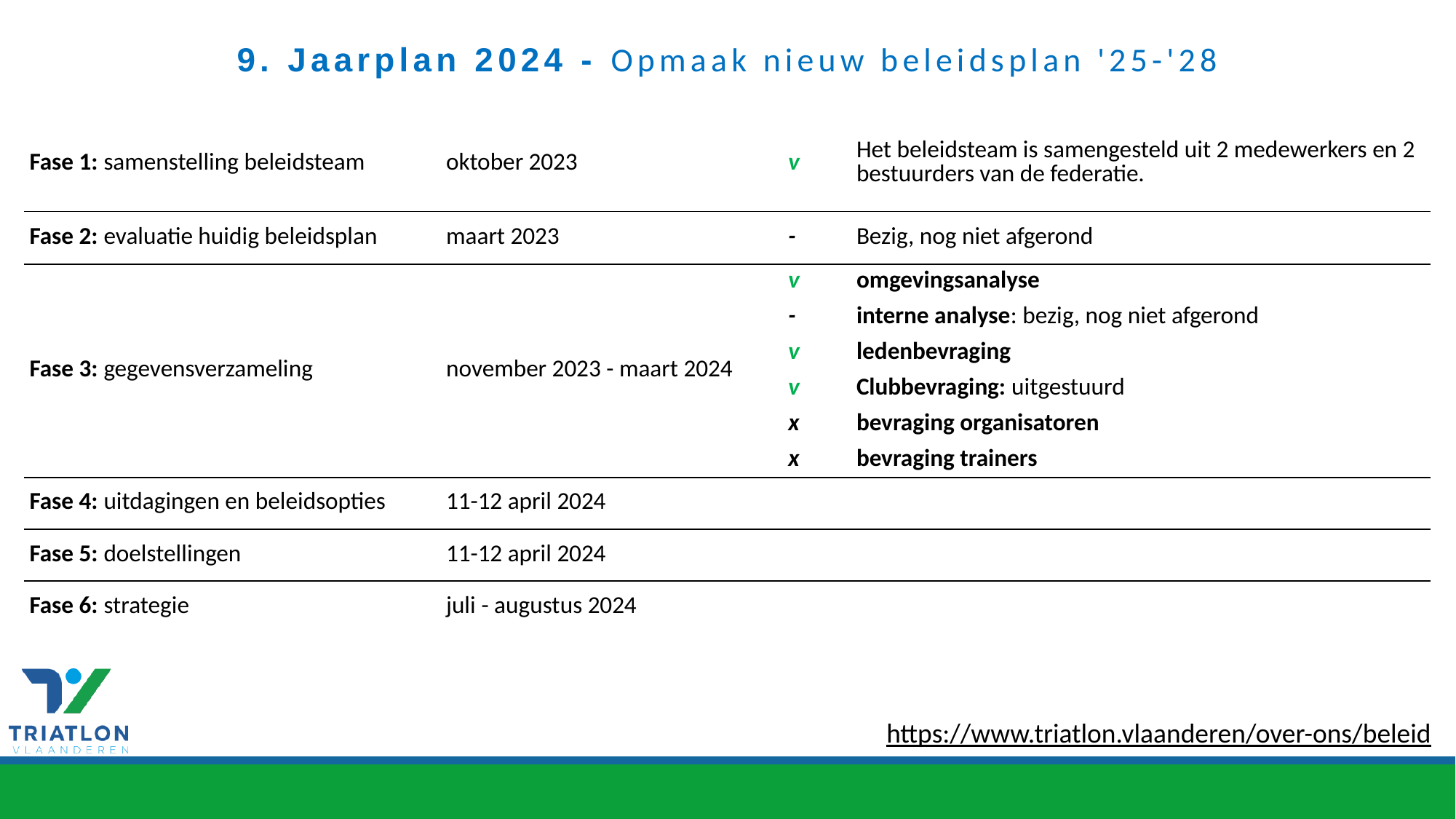

9. Jaarplan 2024 - Opmaak nieuw beleidsplan '25-'28

| Fase 1: samenstelling beleidsteam | oktober 2023 | v | Het beleidsteam is samengesteld uit 2 medewerkers en 2 bestuurders van de federatie. |
| --- | --- | --- | --- |
| Fase 2: evaluatie huidig beleidsplan | maart 2023 | - | Bezig, nog niet afgerond |
| Fase 3: gegevensverzameling | november 2023 - maart 2024 | v | omgevingsanalyse |
|  |  | - | interne analyse: bezig, nog niet afgerond |
|  |  | v | ledenbevraging |
|  |  | v | Clubbevraging: uitgestuurd |
|  |  | x | bevraging organisatoren |
|  |  | x | bevraging trainers |
| Fase 4: uitdagingen en beleidsopties | 11-12 april 2024 |  |  |
| Fase 5: doelstellingen | 11-12 april 2024 |  |  |
| Fase 6: strategie | juli - augustus 2024 |  |  |
https://www.triatlon.vlaanderen/over-ons/beleid​
​